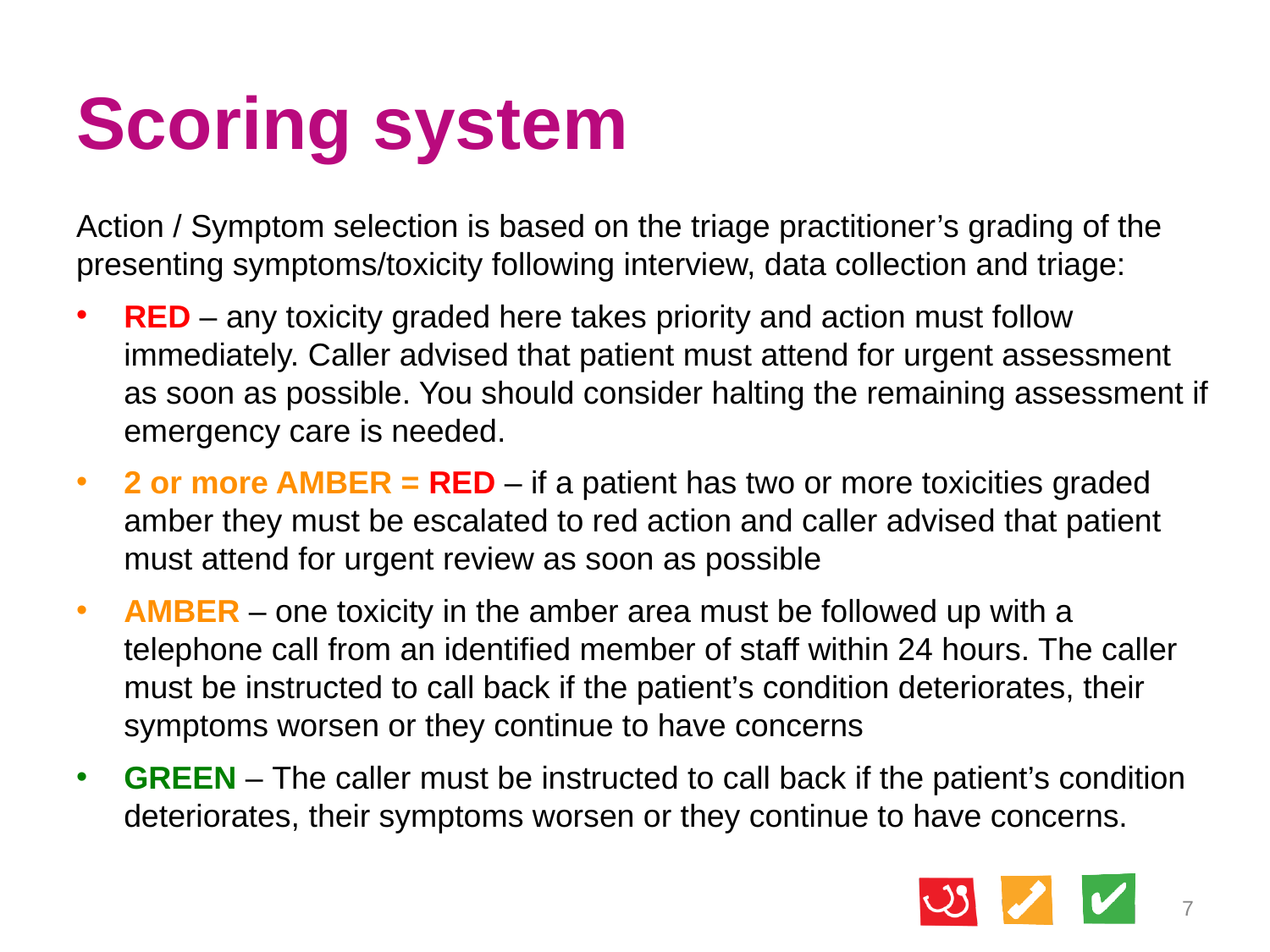

# Scoring system
Action / Symptom selection is based on the triage practitioner’s grading of the presenting symptoms/toxicity following interview, data collection and triage:
RED – any toxicity graded here takes priority and action must follow immediately. Caller advised that patient must attend for urgent assessment as soon as possible. You should consider halting the remaining assessment if emergency care is needed.
2 or more AMBER = RED – if a patient has two or more toxicities graded amber they must be escalated to red action and caller advised that patient must attend for urgent review as soon as possible
AMBER – one toxicity in the amber area must be followed up with a telephone call from an identified member of staff within 24 hours. The caller must be instructed to call back if the patient’s condition deteriorates, their symptoms worsen or they continue to have concerns
GREEN – The caller must be instructed to call back if the patient’s condition deteriorates, their symptoms worsen or they continue to have concerns.
7